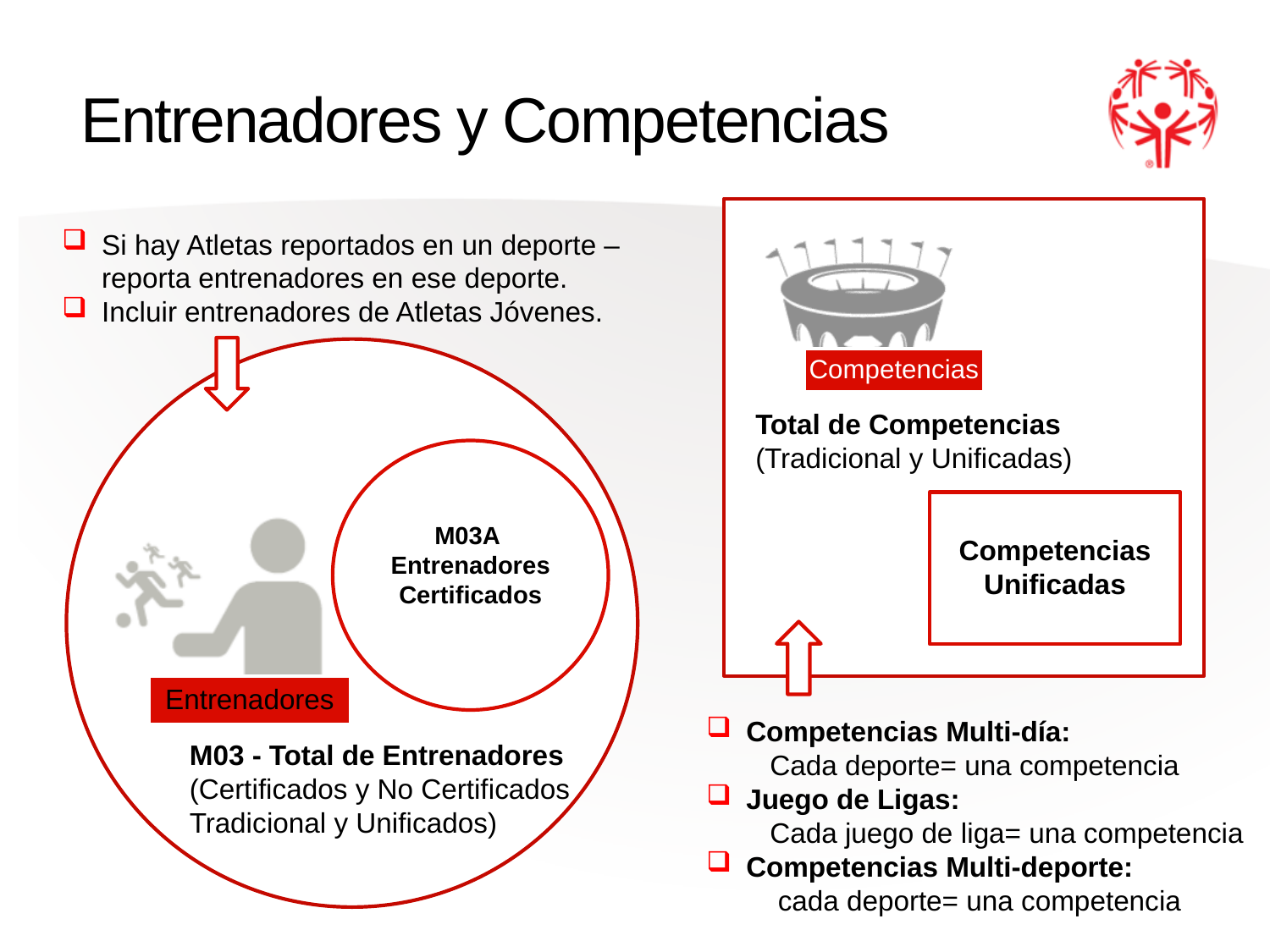

# Entrenadores y Competencias

Si hay Atletas reportados en un deporte – reporta entrenadores en ese deporte.
Incluir entrenadores de Atletas Jóvenes.

Competencias

Total de Competencias
(Tradicional y Unificadas)

M03A  Entrenadores Certificados

Competencias Unificadas

Entrenadores

Competencias Multi-día:
Cada deporte= una competencia
Juego de Ligas:
Cada juego de liga= una competencia
Competencias Multi-deporte:
 cada deporte= una competencia
M03 - Total de Entrenadores  (Certificados y No Certificados
Tradicional y Unificados)